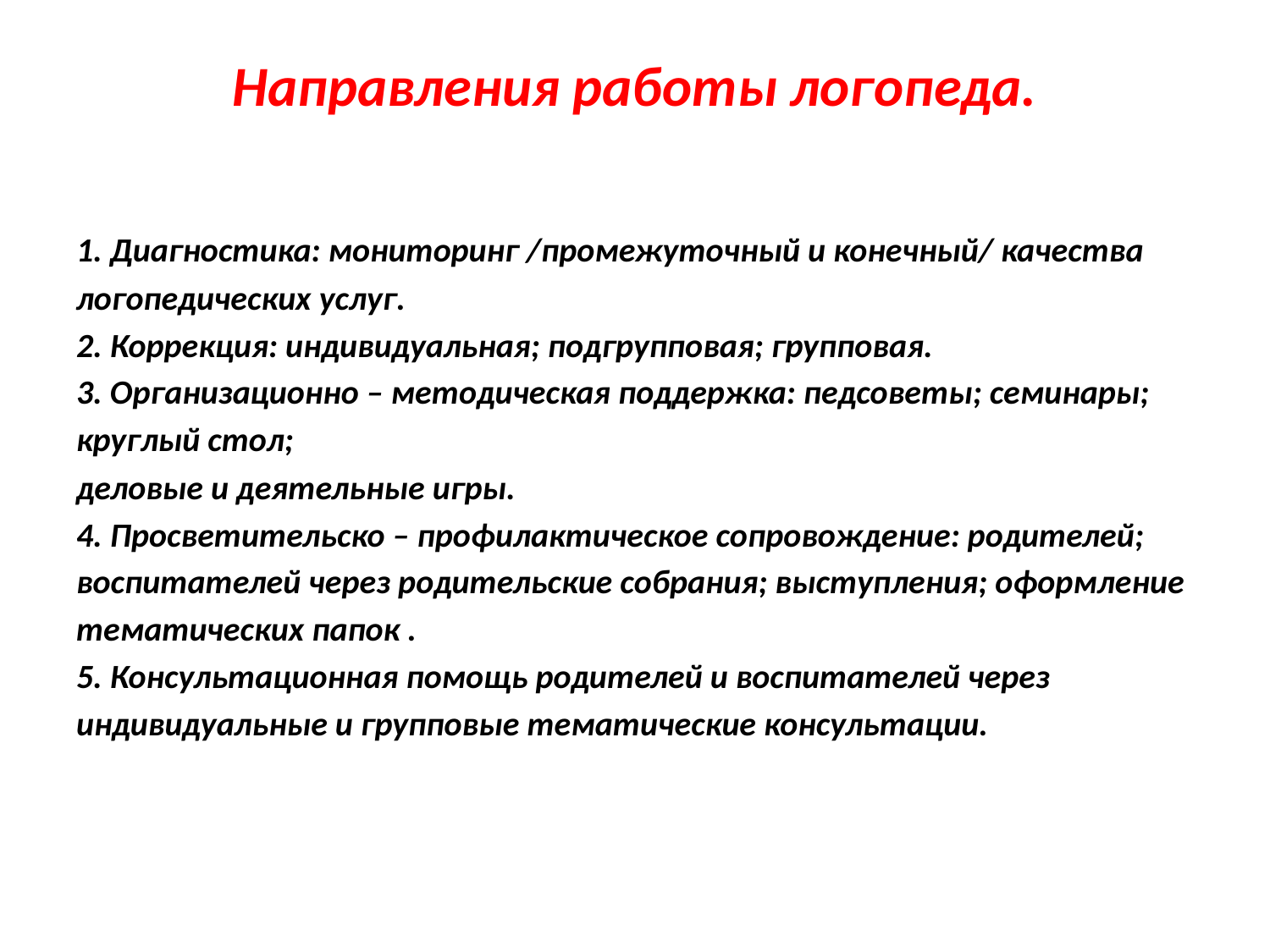

# Направления работы логопеда.
1. Диагностика: мониторинг /промежуточный и конечный/ качества
логопедических услуг.
2. Коррекция: индивидуальная; подгрупповая; групповая.
3. Организационно – методическая поддержка: педсоветы; семинары;
круглый стол;
деловые и деятельные игры.
4. Просветительско – профилактическое сопровождение: родителей;
воспитателей через родительские собрания; выступления; оформление
тематических папок .
5. Консультационная помощь родителей и воспитателей через
индивидуальные и групповые тематические консультации.